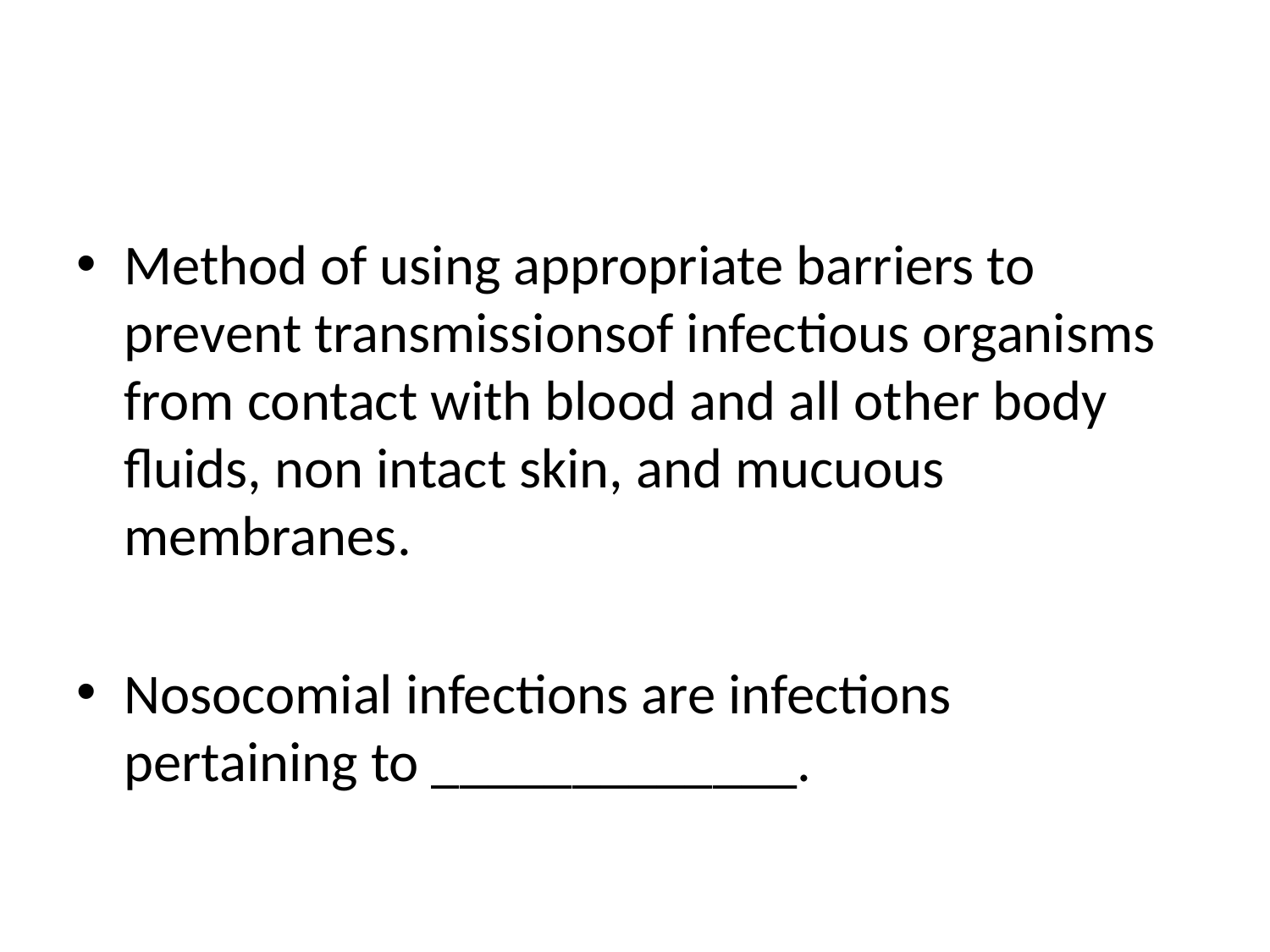

#
Method of using appropriate barriers to prevent transmissionsof infectious organisms from contact with blood and all other body fluids, non intact skin, and mucuous membranes.

Nosocomial infections are infections pertaining to _____________.